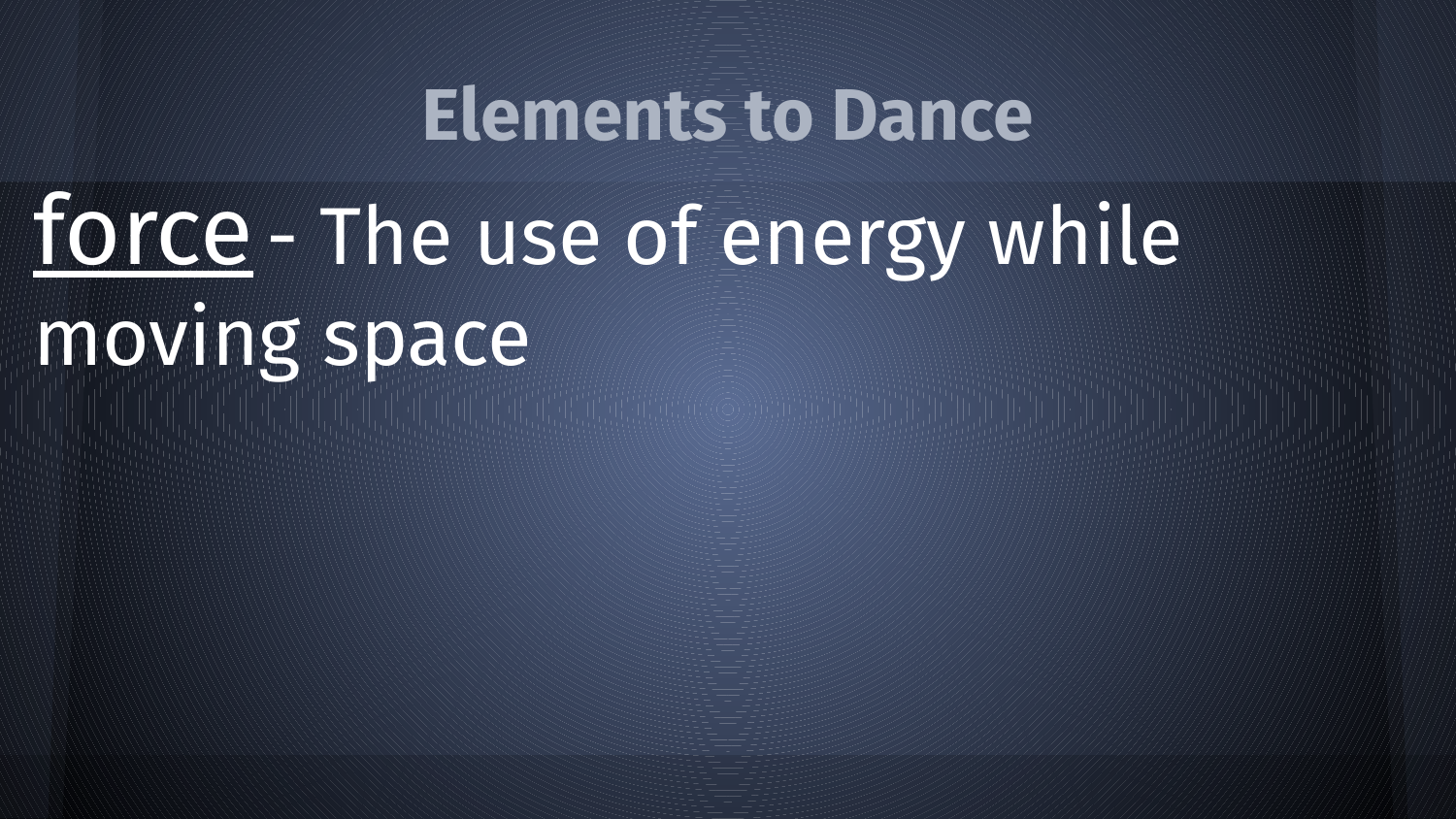

# Elements to Dance
force - The use of energy while moving space